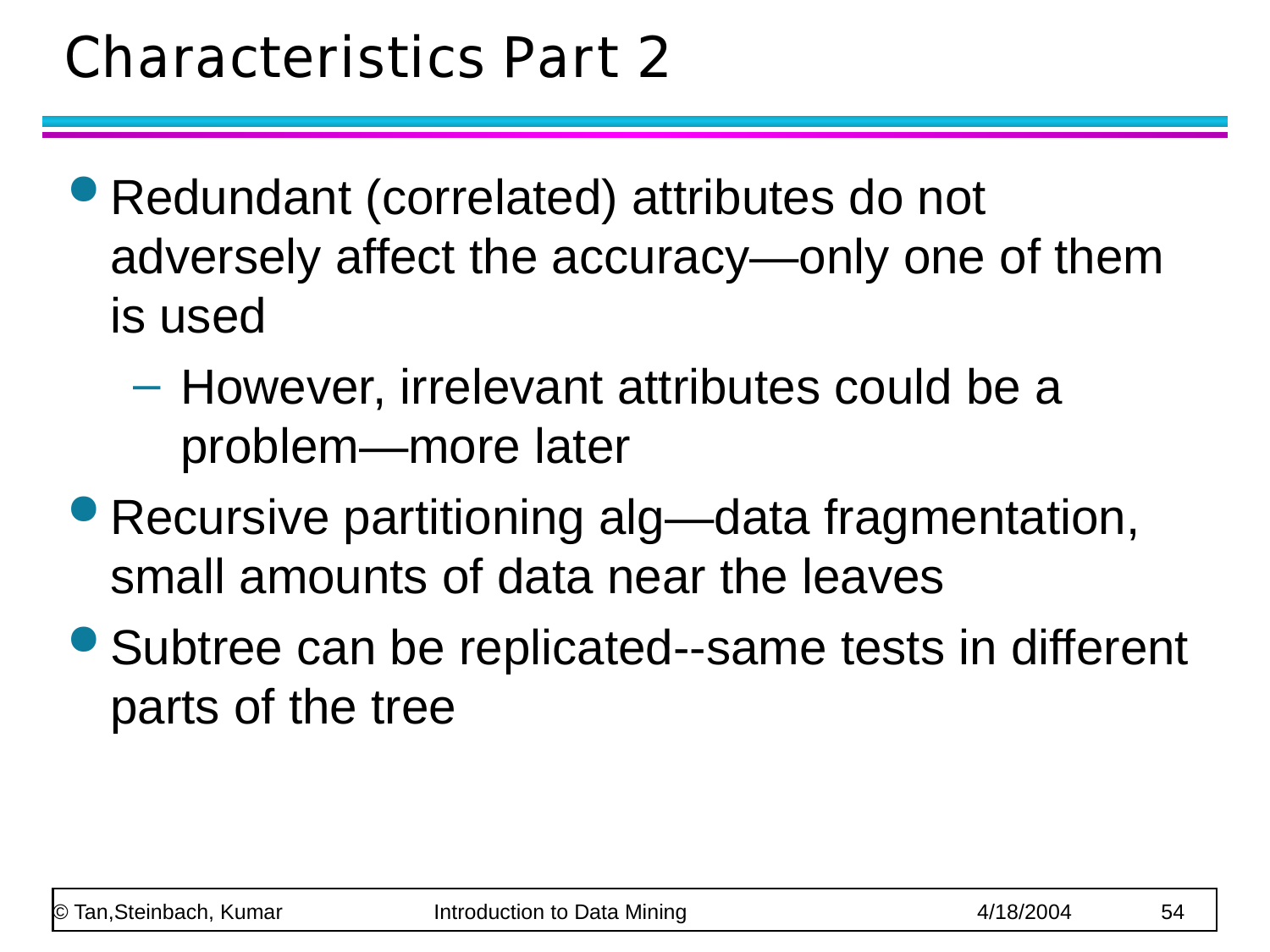

# Characteristics Part 2
Redundant (correlated) attributes do not adversely affect the accuracy—only one of them is used
However, irrelevant attributes could be a problem—more later
Recursive partitioning alg—data fragmentation, small amounts of data near the leaves
Subtree can be replicated--same tests in different parts of the tree